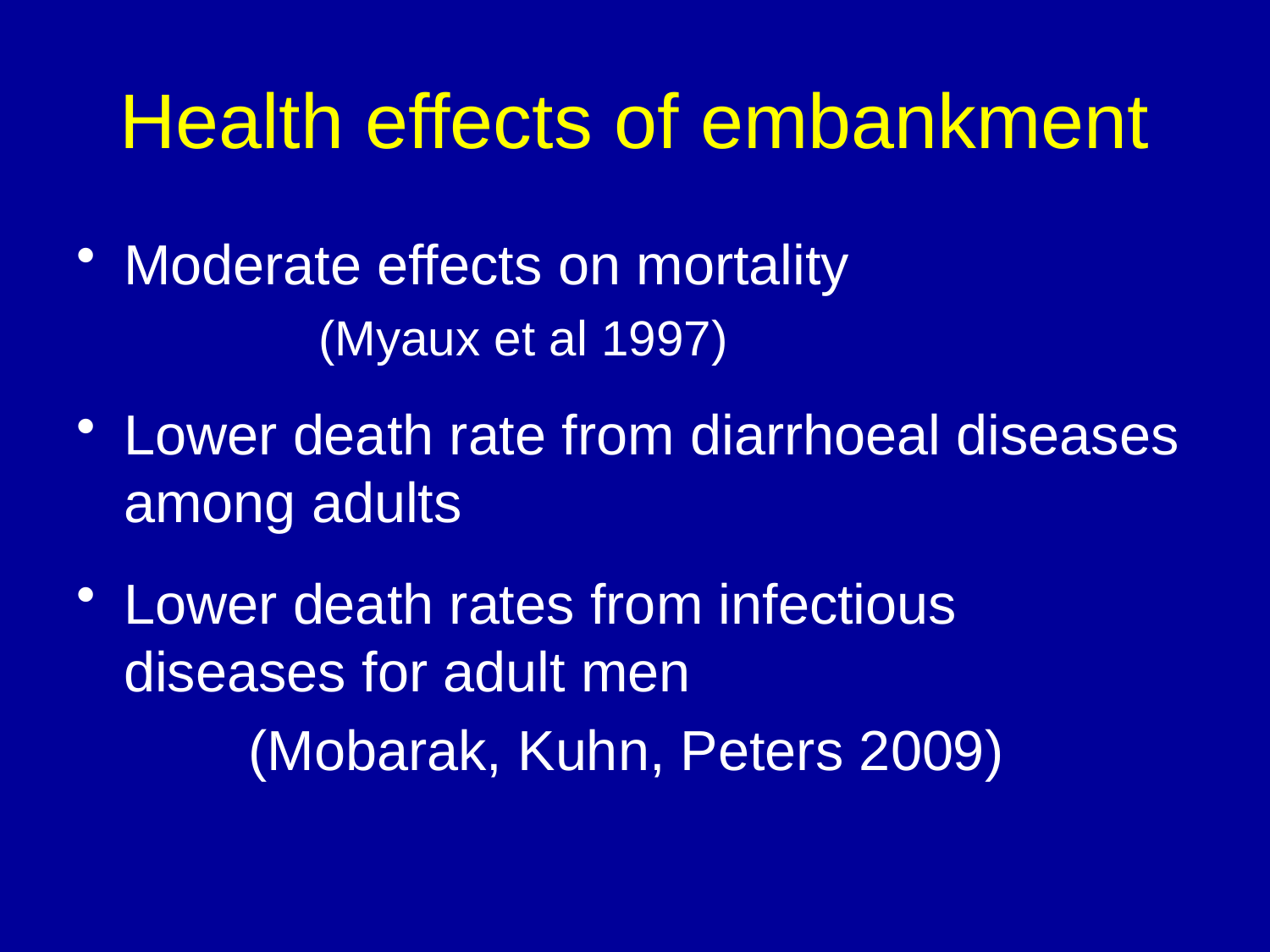

# Health effects of embankment
Moderate effects on mortality
             (Myaux et al 1997)

Lower death rate from diarrhoeal diseases among adults

Lower death rates from infectious diseases for adult men
           (Mobarak, Kuhn, Peters 2009)